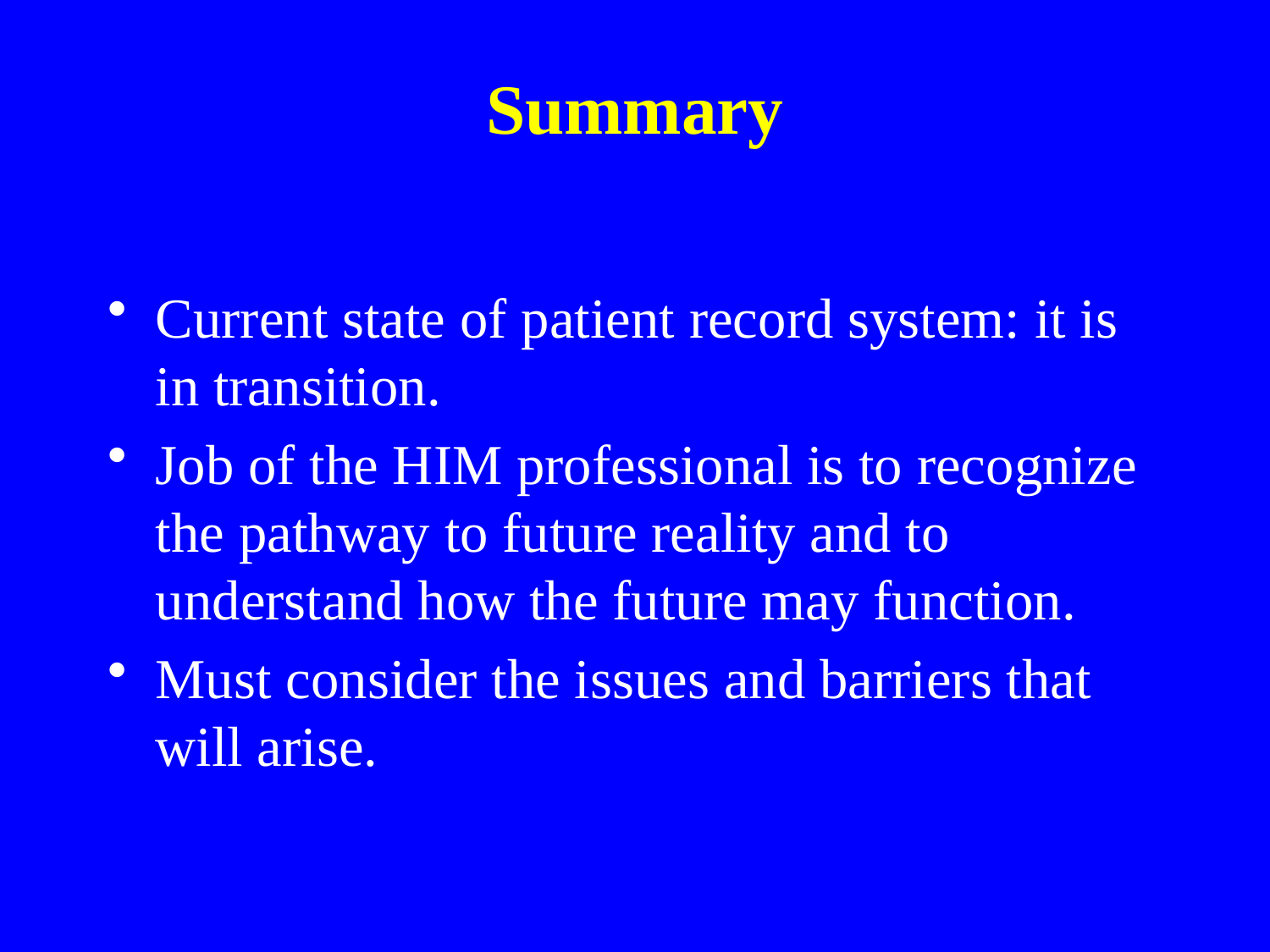

Current state of patient record system: it is in transition.
Job of the HIM professional is to recognize the pathway to future reality and to understand how the future may function.
Must consider the issues and barriers that will arise.
Summary